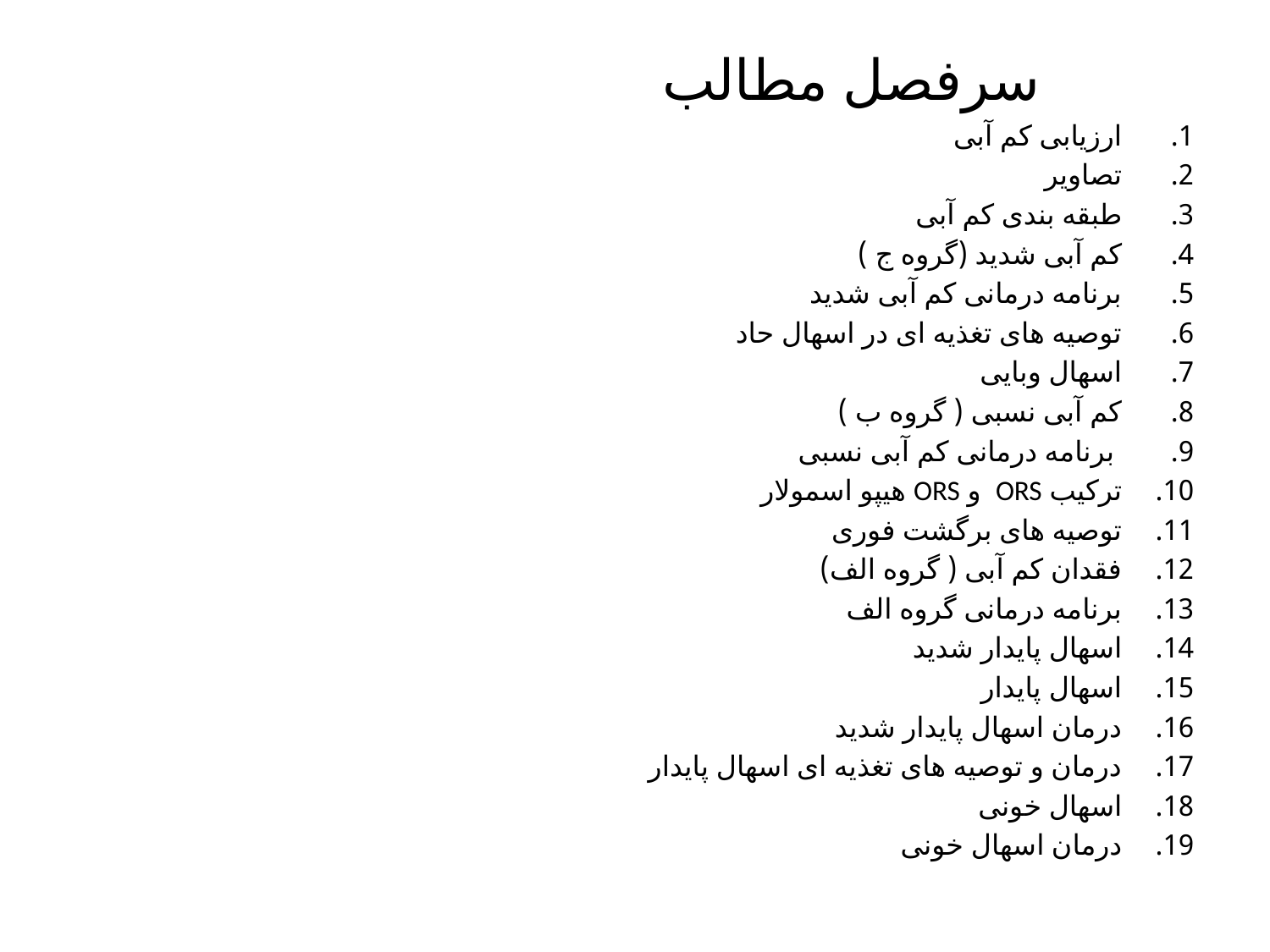

سرفصل مطالب
ارزیابی کم آبی
تصاویر
طبقه بندی کم آبی
کم آبی شدید (گروه ج )
برنامه درمانی کم آبی شدید
توصیه های تغذیه ای در اسهال حاد
اسهال وبایی
کم آبی نسبی ( گروه ب )
 برنامه درمانی کم آبی نسبی
ترکیب ORS  و ORS هیپو اسمولار
توصیه های برگشت فوری
فقدان کم آبی ( گروه الف)
برنامه درمانی گروه الف
اسهال پایدار شدید
اسهال پایدار
درمان اسهال پایدار شدید
درمان و توصیه های تغذیه ای اسهال پایدار
اسهال خونی
درمان اسهال خونی